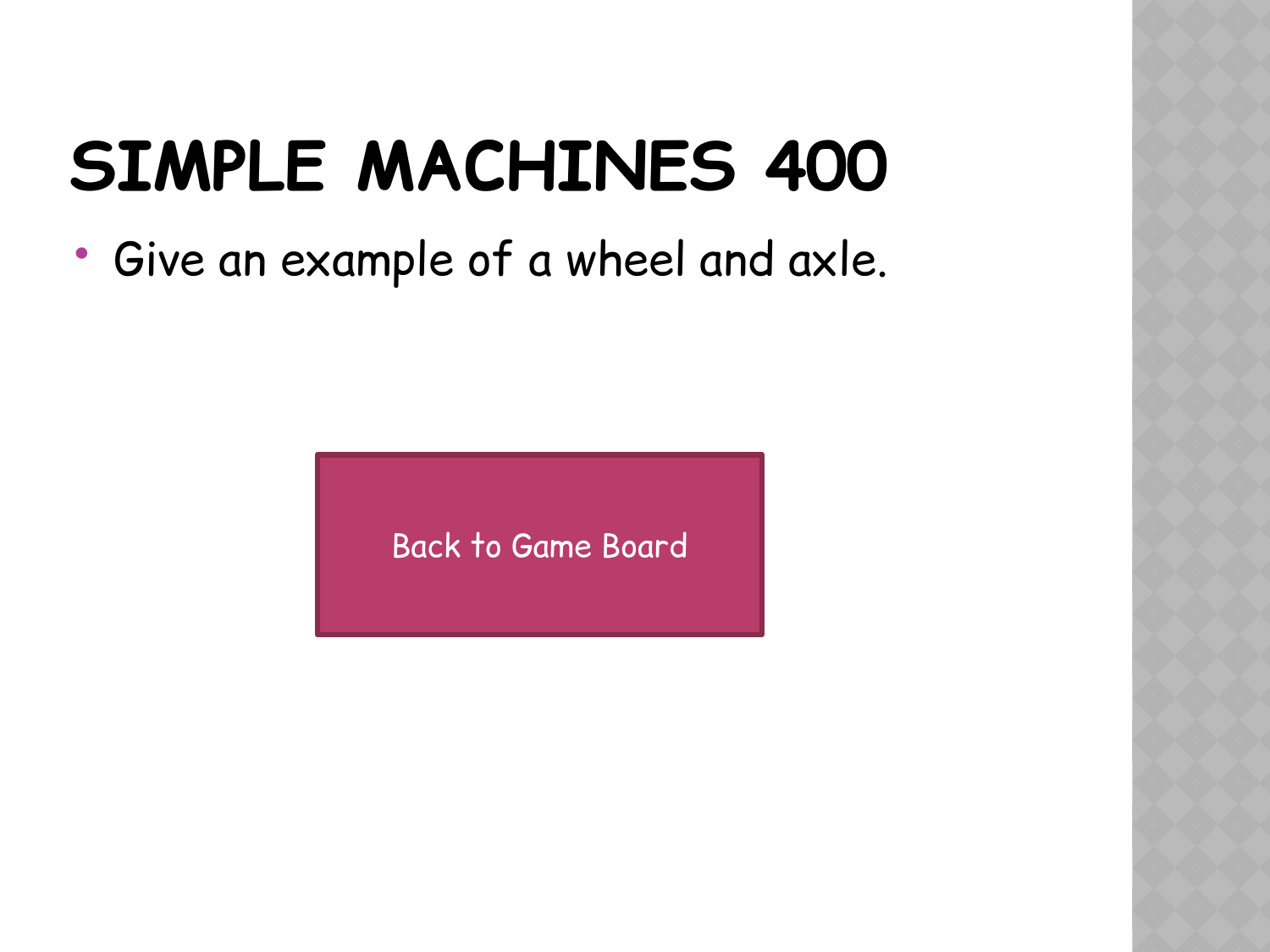

# Simple machines 400
Give an example of a wheel and axle.

Back to Game Board